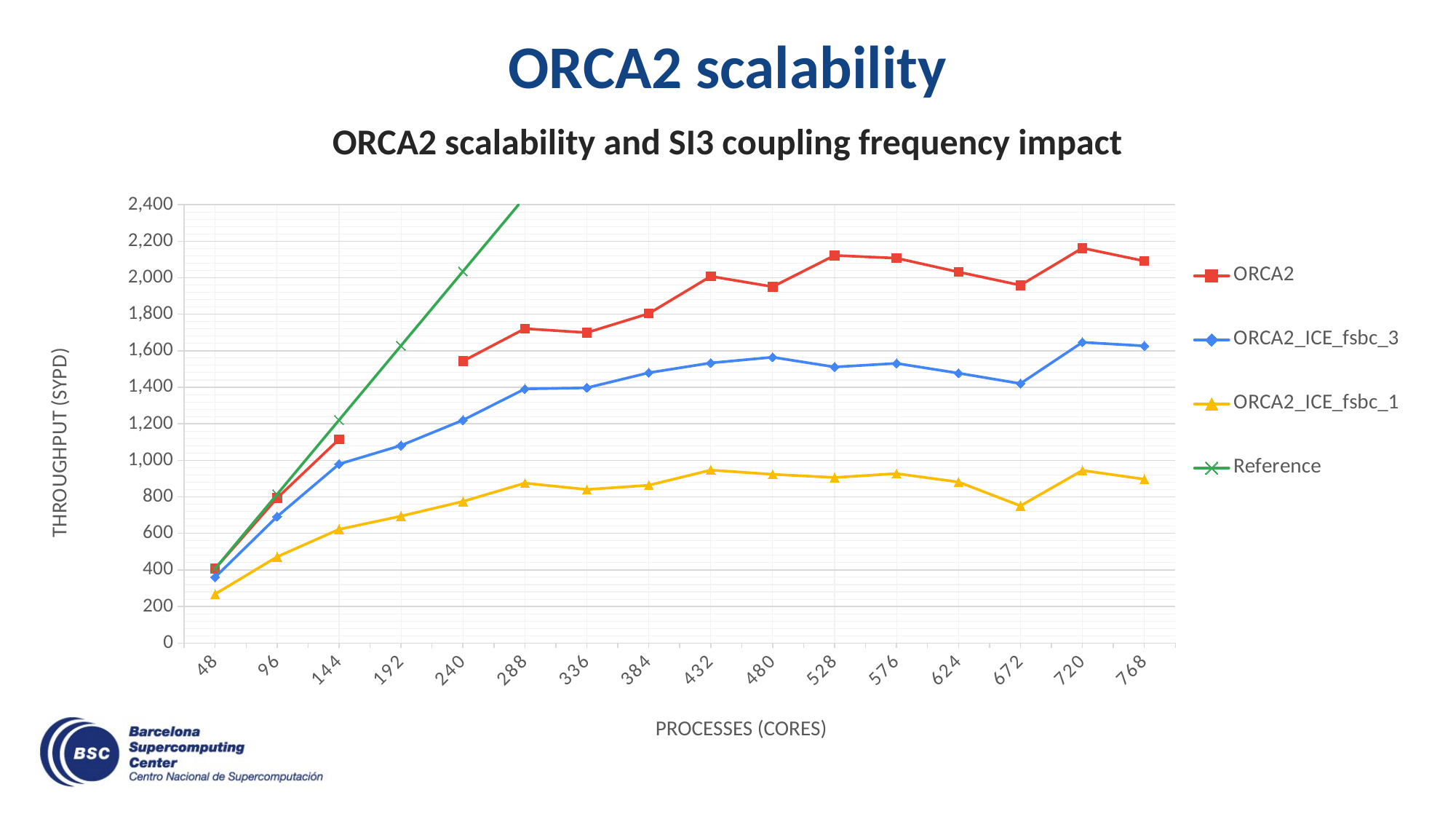

# ORCA2 scalability
ORCA2 scalability and SI3 coupling frequency impact

### Chart

| Category | ORCA2 | ORCA2_ICE_fsbc_3 | ORCA2_ICE_fsbc_1 | Reference |
|---|---|---|---|---|
| 48 | 406.944 | 360.57 | 267.861 | 406.944 |
| 96 | 793.521 | 692.128 | 472.061 | 813.888 |
| 144 | 1115.904 | 979.652 | 622.356 | 1220.832 |
| 192 | None | 1081.473 | 694.559 | 1627.776 |
| 240 | 1543.397 | 1220.405 | 775.208 | 2034.72 |
| 288 | 1721.361 | 1391.396 | 875.125 | 2441.664 |
| 336 | 1699.379 | 1397.262 | 840.319 | 2848.608 |
| 384 | 1803.832 | 1479.827 | 863.654 | 3255.552 |
| 432 | 2007.751 | 1533.463 | 946.663 | 3662.496 |
| 480 | 1950.916 | 1564.724 | 923.548 | 4069.44 |
| 528 | 2122.262 | 1511.435 | 905.959 | 4476.384 |
| 576 | 2107.035 | 1531.154 | 927.422 | 4883.328 |
| 624 | 2031.368 | 1477.503 | 881.425 | 5290.272 |
| 672 | 1958.936 | 1420.65 | 750.958 | 5697.216 |
| 720 | 2162.332 | 1646.493 | 944.847 | 6104.16 |
| 768 | 2091.604 | 1626.61 | 896.953 | 6511.104 |
PROCESSES (CORES)